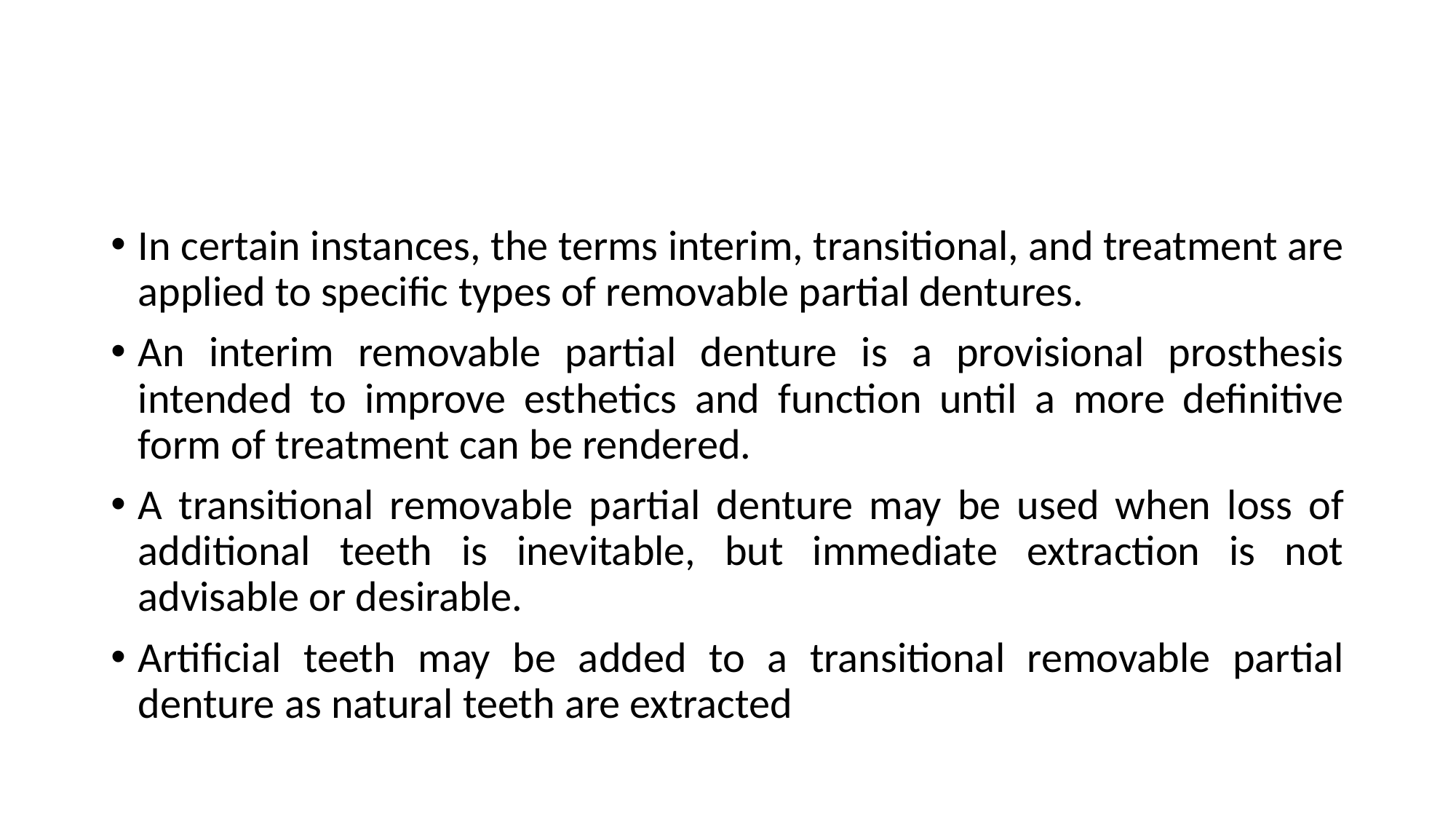

#
In certain instances, the terms interim, transitional, and treatment are applied to specific types of removable partial dentures.
An interim removable partial denture is a provisional prosthesis intended to improve esthetics and function until a more definitive form of treatment can be rendered.
A transitional removable partial denture may be used when loss of additional teeth is inevitable, but immediate extraction is not advisable or desirable.
Artificial teeth may be added to a transitional removable partial denture as natural teeth are extracted